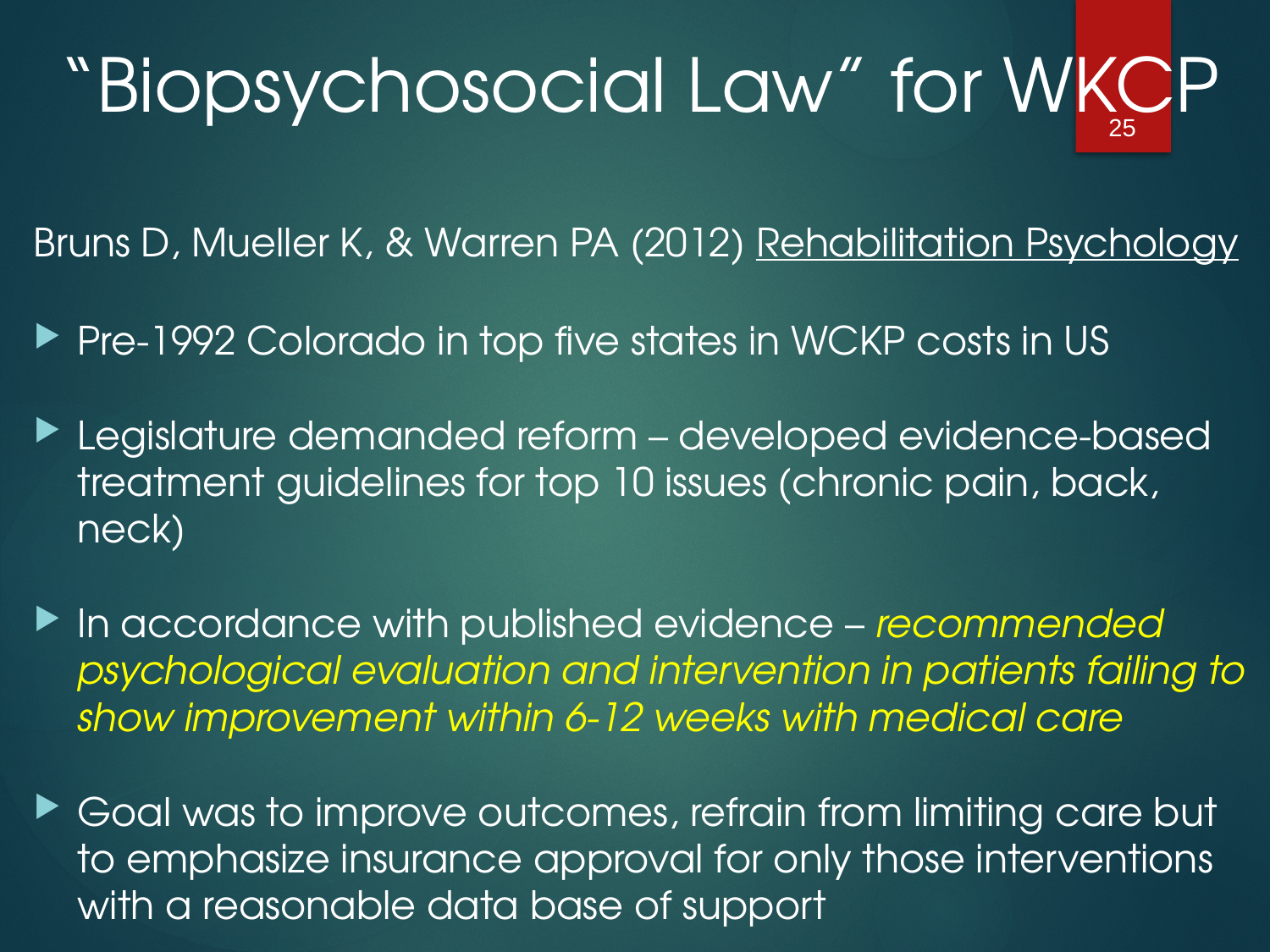

# “Biopsychosocial Law” for WKCP
25
Bruns D, Mueller K, & Warren PA (2012) Rehabilitation Psychology

Pre-1992 Colorado in top five states in WCKP costs in US

Legislature demanded reform – developed evidence-based treatment guidelines for top 10 issues (chronic pain, back, neck)

In accordance with published evidence – recommended psychological evaluation and intervention in patients failing to show improvement within 6-12 weeks with medical care

Goal was to improve outcomes, refrain from limiting care but to emphasize insurance approval for only those interventions with a reasonable data base of support